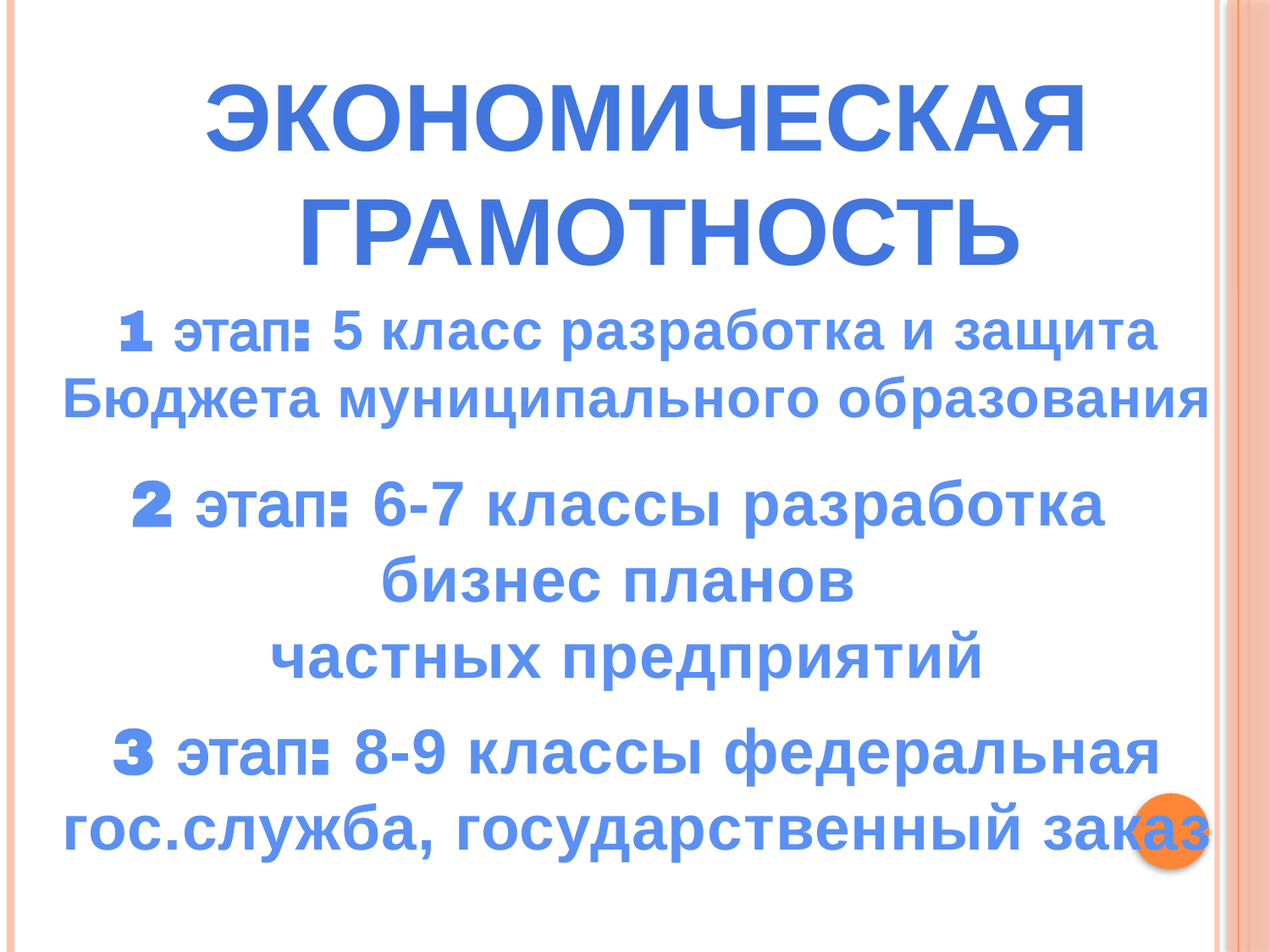

ЭКОНОМИЧЕСКАЯ
ГРАМОТНОСТЬ
1 этап: 5 класс разработка и защита
Бюджета муниципального образования
2 этап: 6-7 классы разработка
бизнес планов
частных предприятий
3 этап: 8-9 классы федеральная
гос.служба, государственный заказ